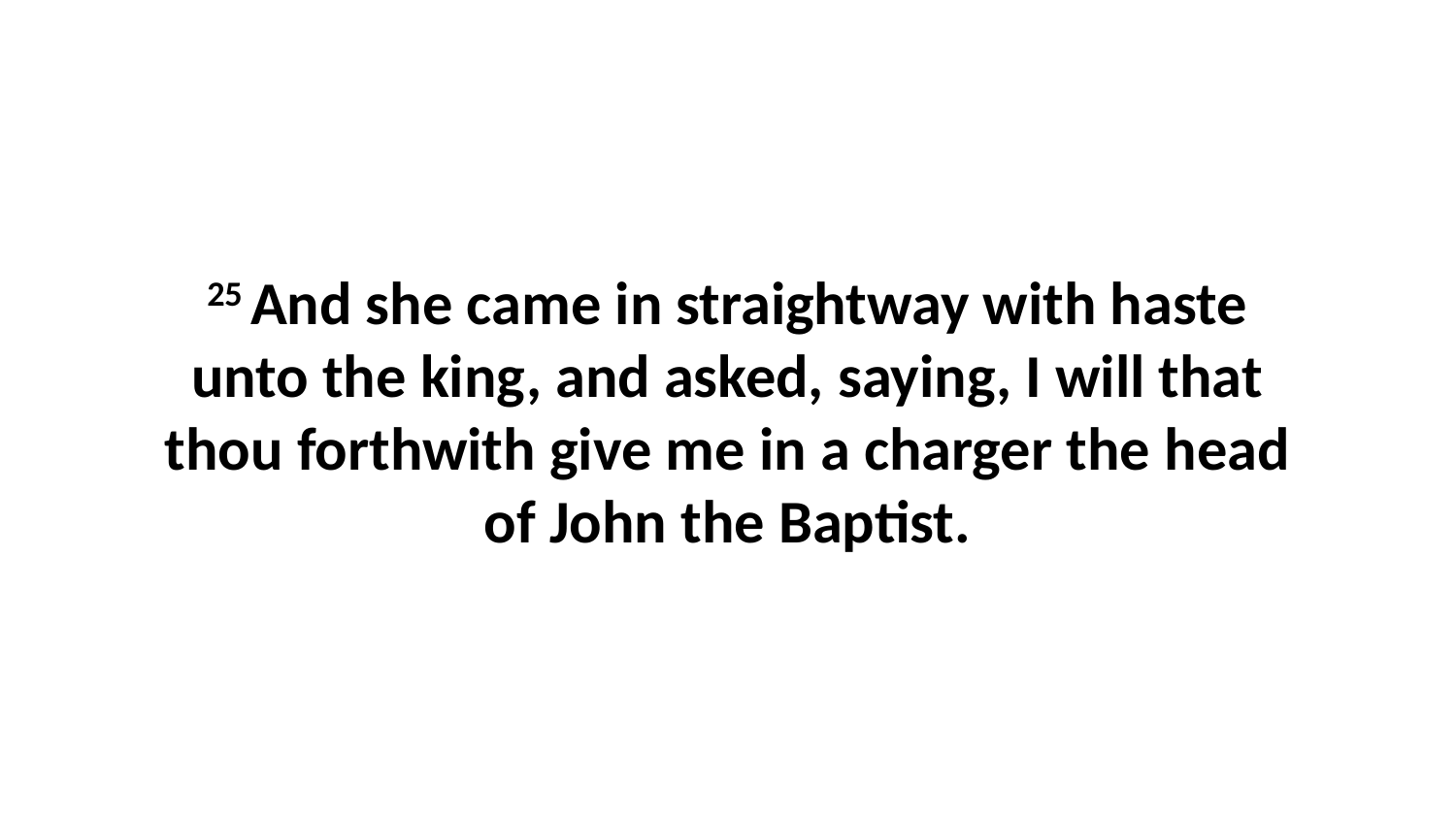

25 And she came in straightway with haste unto the king, and asked, saying, I will that thou forthwith give me in a charger the head of John the Baptist.